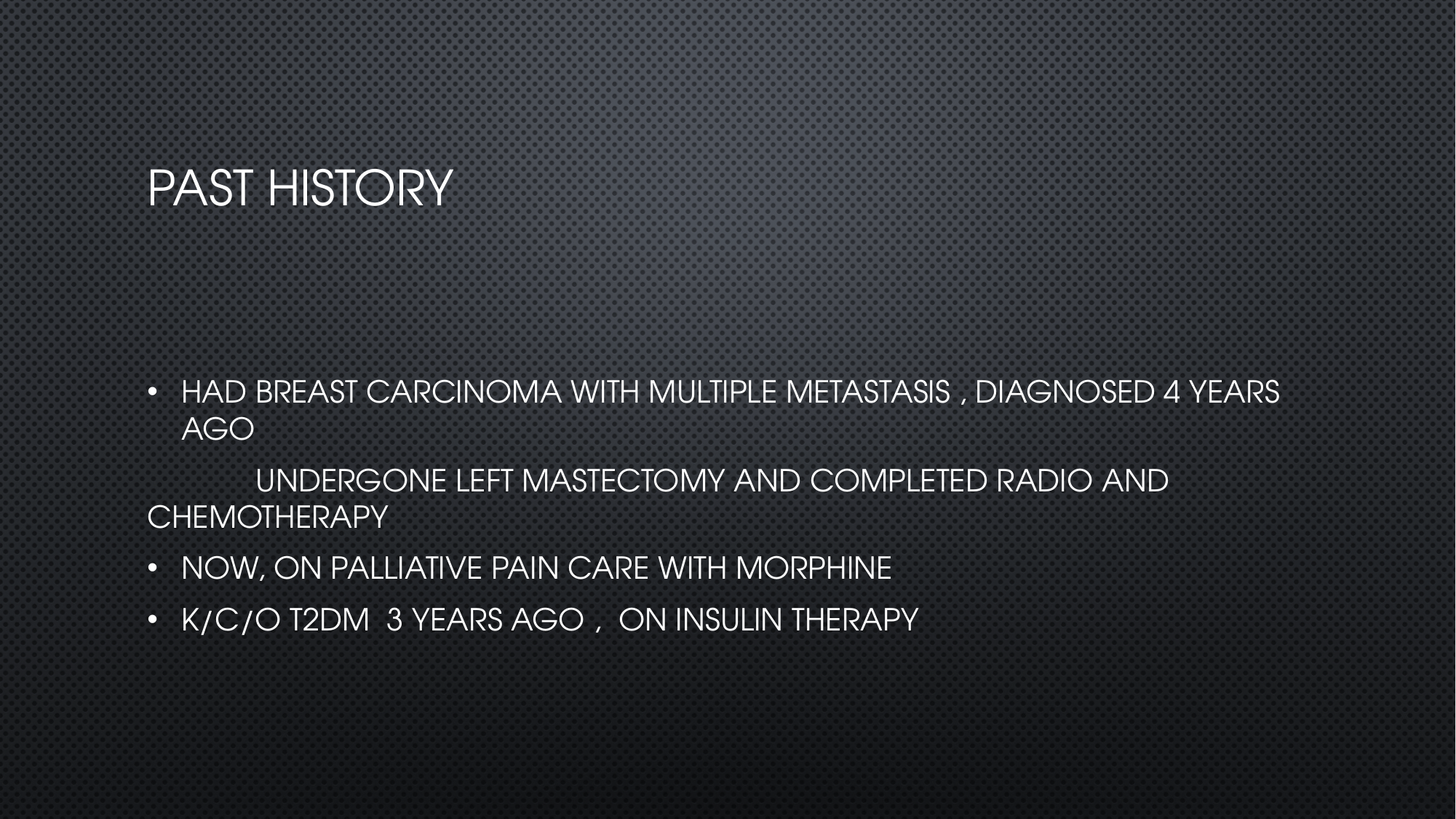

# Past history
Had breast carcinoma with multiple metastasis , diagnosed 4 years ago
             undergone left mastectomy and completed radio and chemotherapy
Now, on palliative pain care with morphine
k/c/o t2dm  3 years ago ,  on insulin therapy